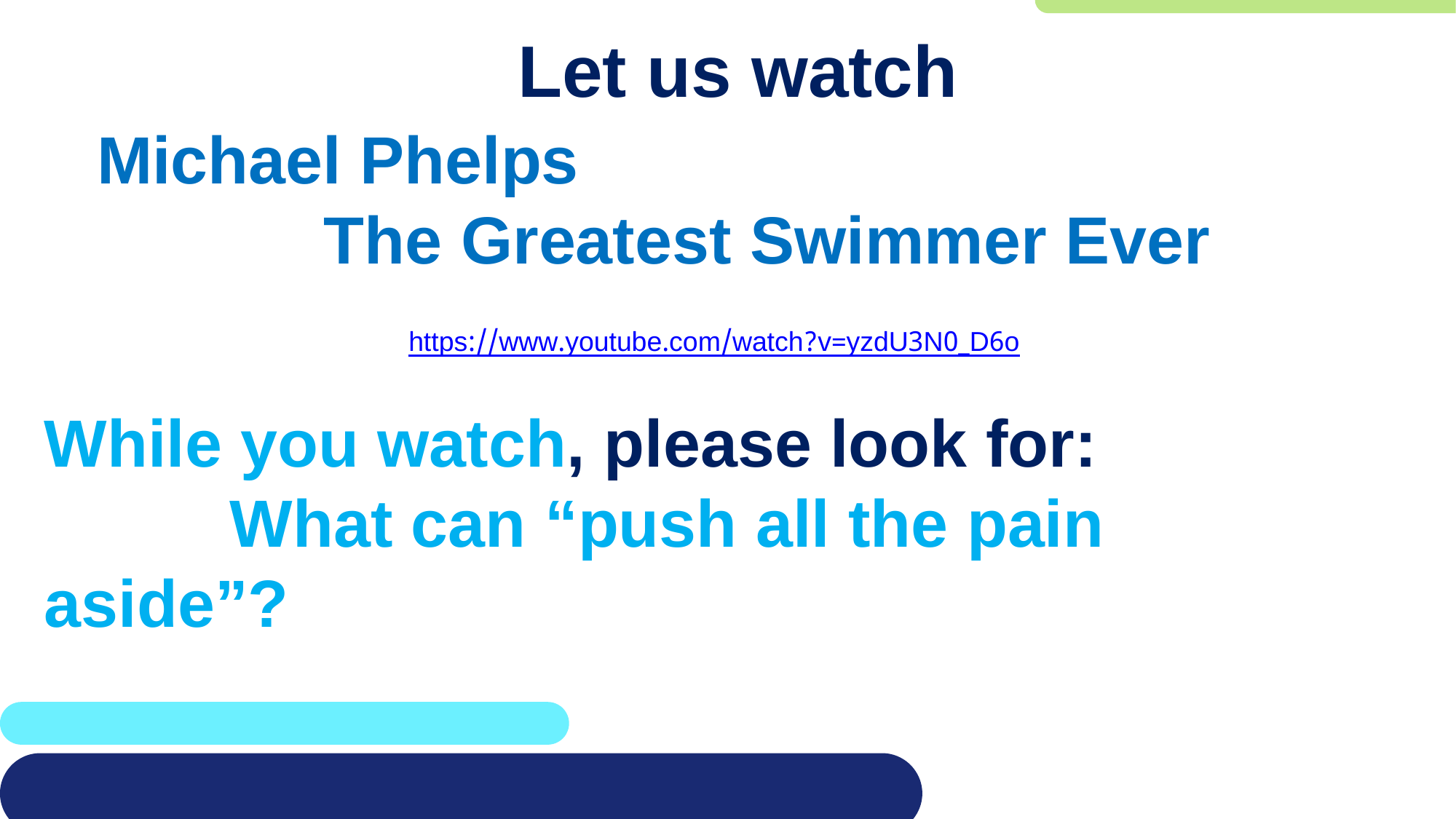

# Let us watch
Michael Phelps
The Greatest Swimmer Ever
https://www.youtube.com/watch?v=yzdU3N0_D6o
While you watch, please look for:
          What can “push all the pain aside”?